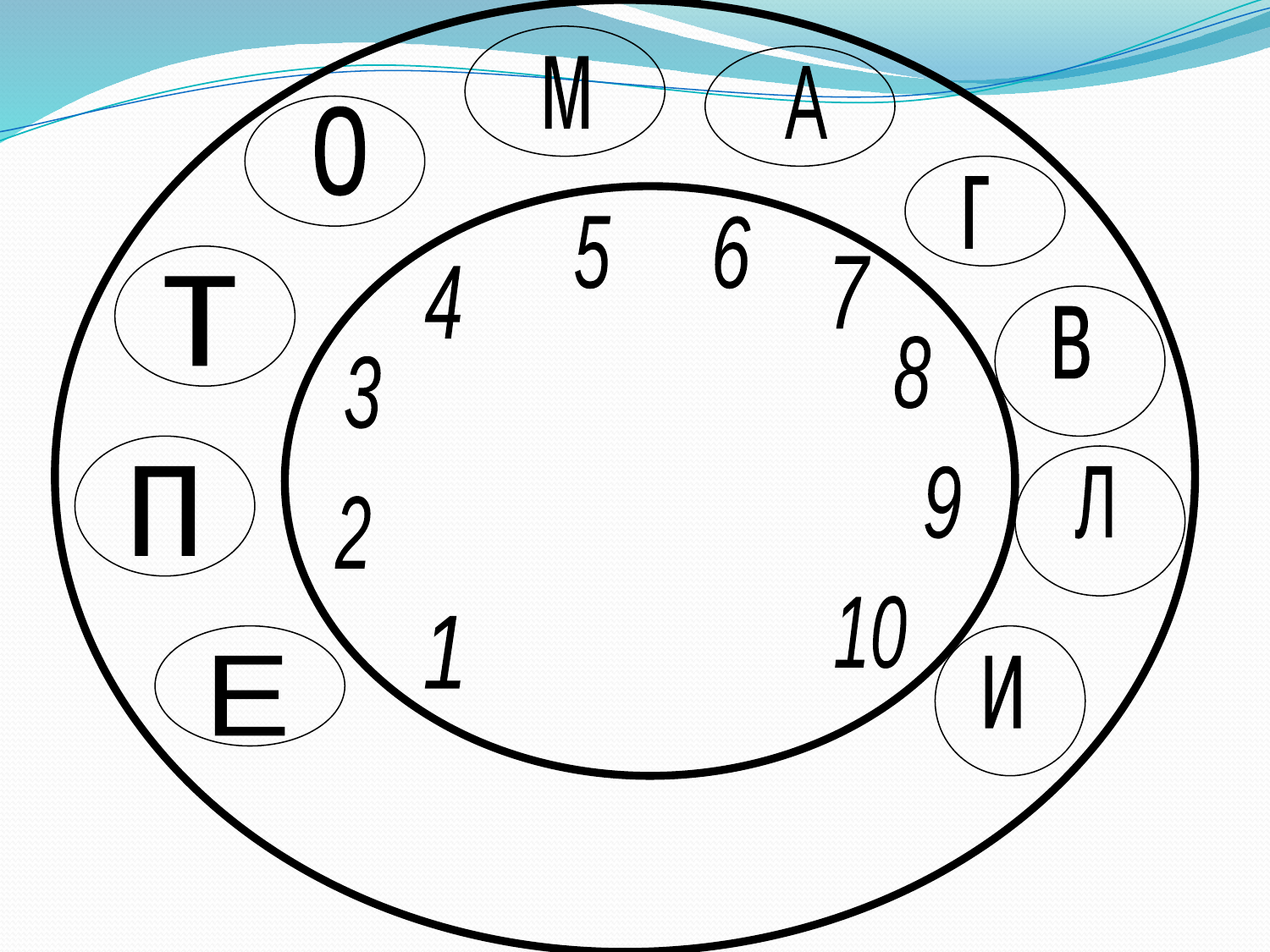

м
А

о

г

5
6

7
4
т

в
8
3

п
9
л
2
10
1

Е
и